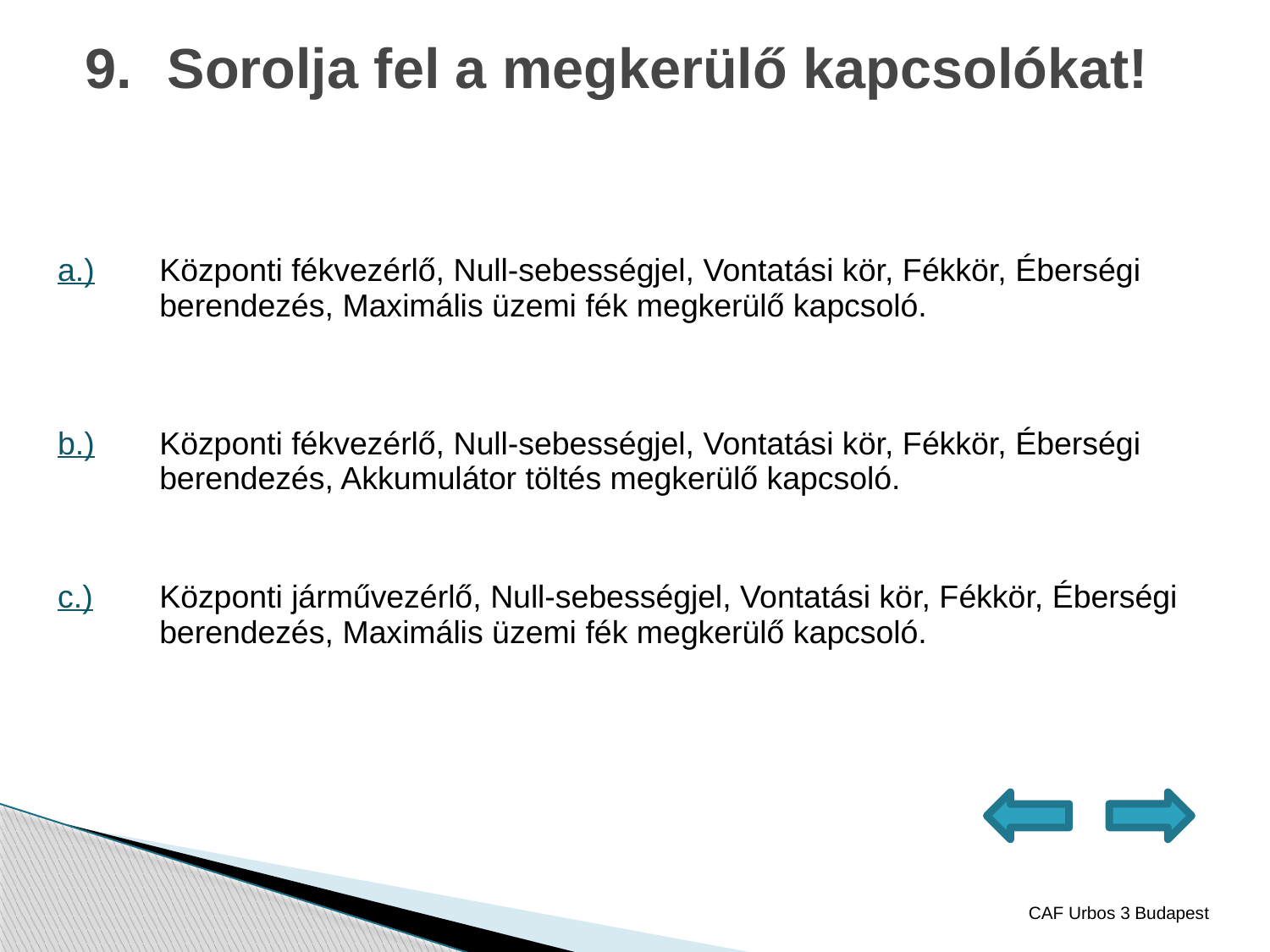

9.
# Sorolja fel a megkerülő kapcsolókat!
| a.) | Központi fékvezérlő, Null-sebességjel, Vontatási kör, Fékkör, Éberségi berendezés, Maximális üzemi fék megkerülő kapcsoló. |
| --- | --- |
| b.) | Központi fékvezérlő, Null-sebességjel, Vontatási kör, Fékkör, Éberségi berendezés, Akkumulátor töltés megkerülő kapcsoló. |
| c.) | Központi járművezérlő, Null-sebességjel, Vontatási kör, Fékkör, Éberségi berendezés, Maximális üzemi fék megkerülő kapcsoló. |

CAF Urbos 3 Budapest